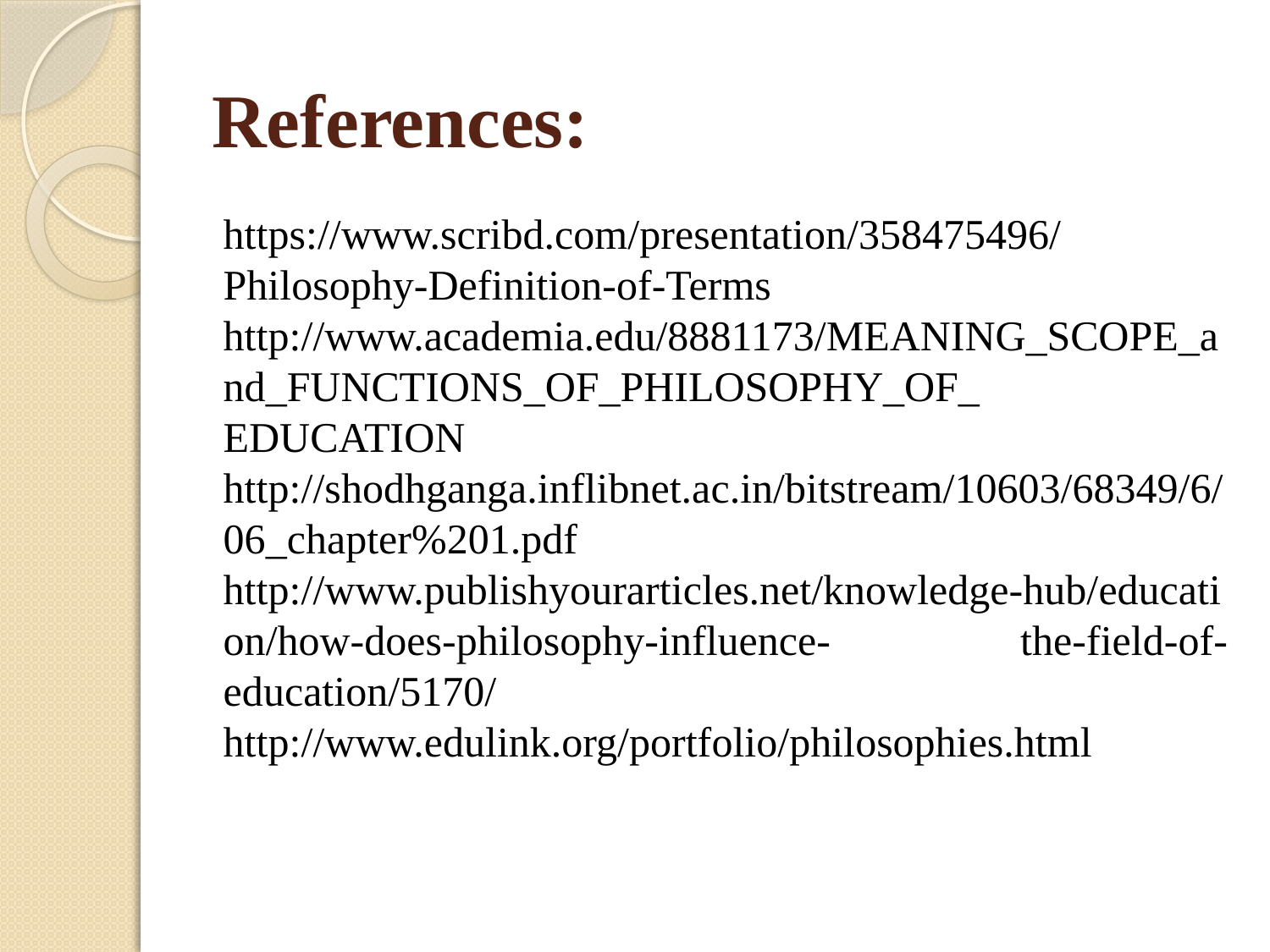

# References:
https://www.scribd.com/presentation/358475496/Philosophy-Definition-of-Terms http://www.academia.edu/8881173/MEANING_SCOPE_and_FUNCTIONS_OF_PHILOSOPHY_OF_ EDUCATION http://shodhganga.inflibnet.ac.in/bitstream/10603/68349/6/06_chapter%201.pdf http://www.publishyourarticles.net/knowledge-hub/education/how-does-philosophy-influence- the-field-of-education/5170/ http://www.edulink.org/portfolio/philosophies.html